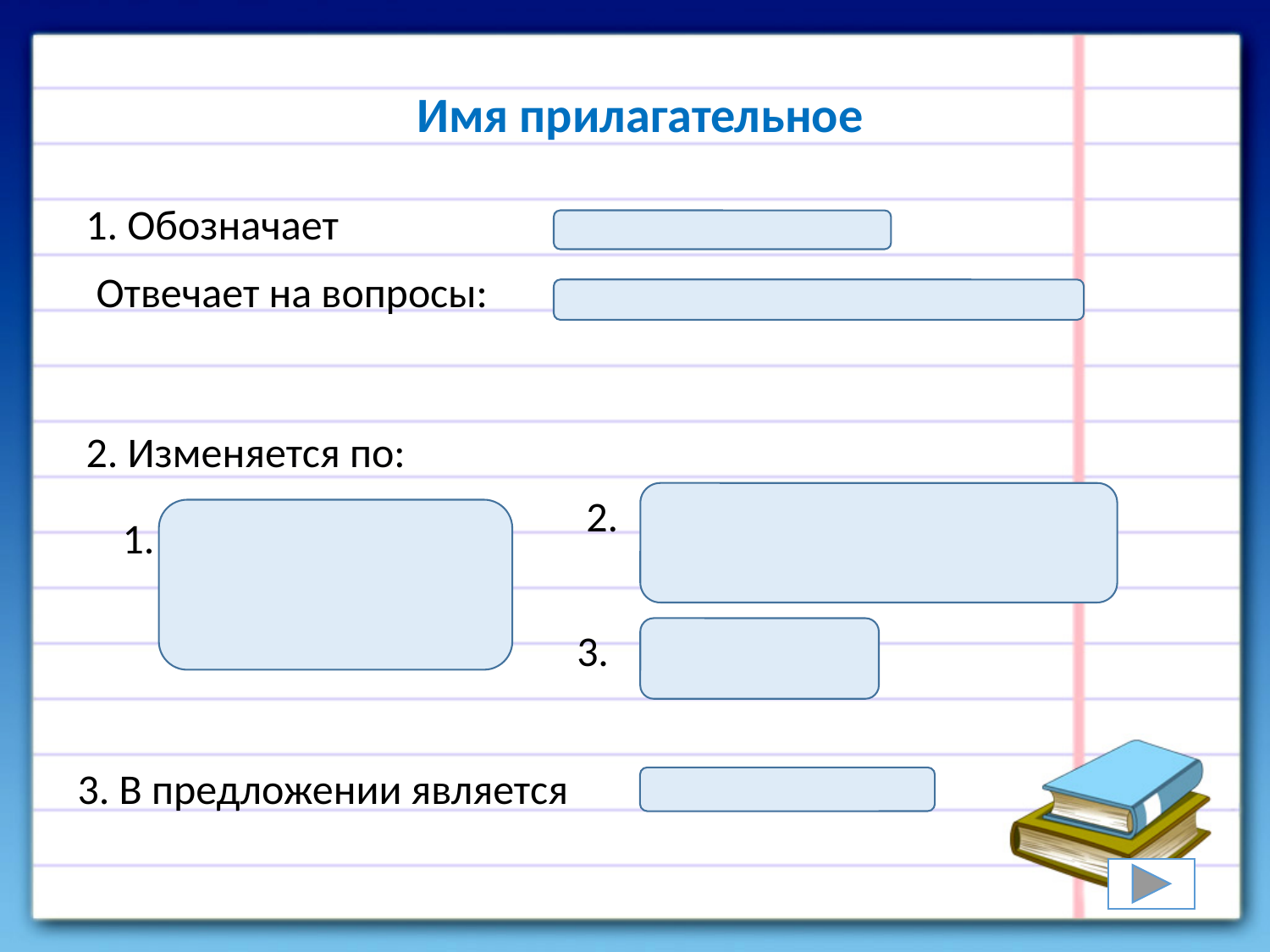

Имя прилагательное
1. Обозначает
признак предмета

Отвечает на вопросы:
какой? какая? какое? какие?

2. Изменяется по:
2.

ЧИСЛАМ  единственное
                   множественное

РОДАМ    мужской
                  женский
                  средний
1.
3.

ПАДЕЖАМ
3. В предложении является
определением